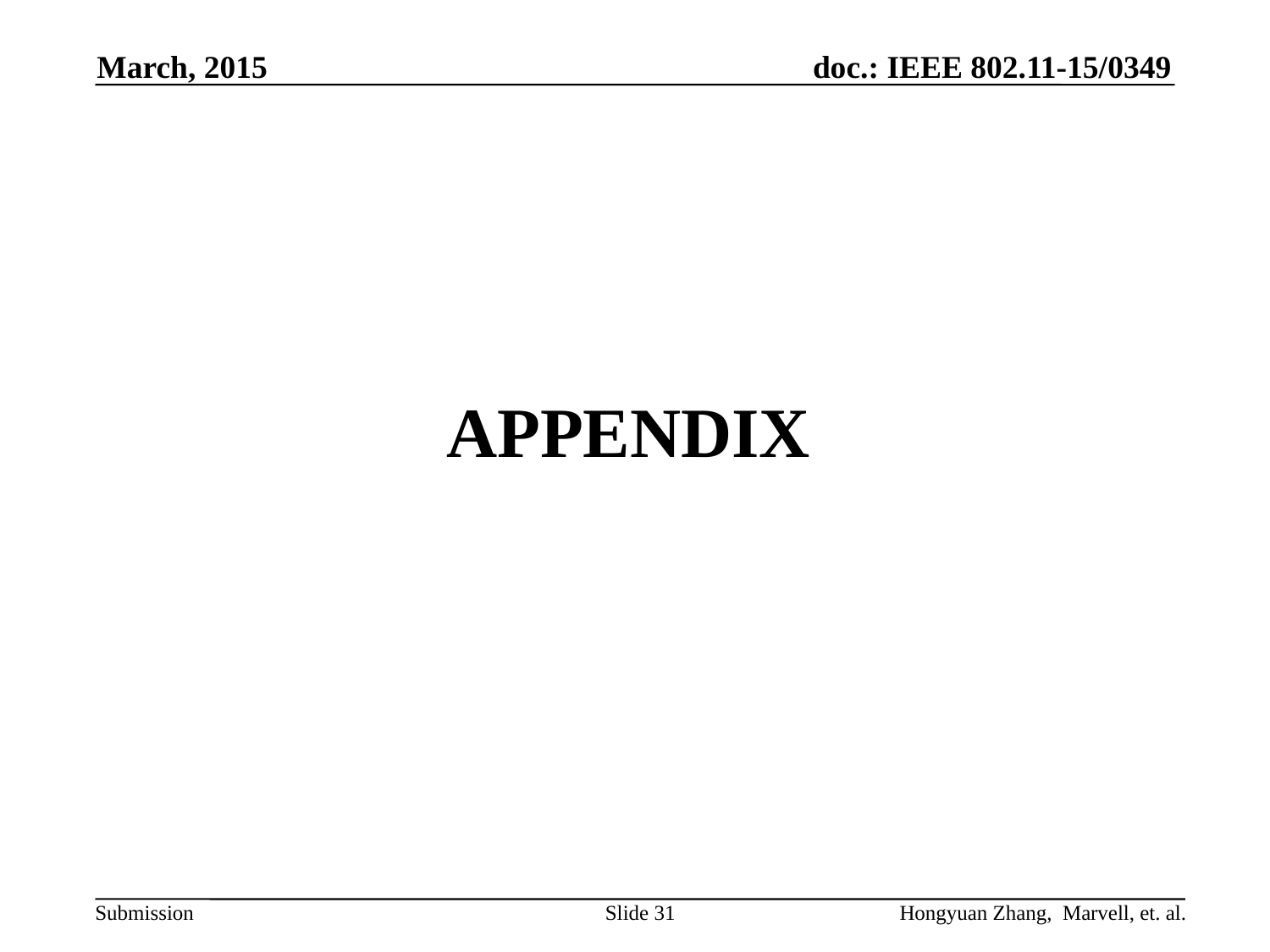

March, 2015
APPENDIX
Slide 31
Hongyuan Zhang,  Marvell, et. al.